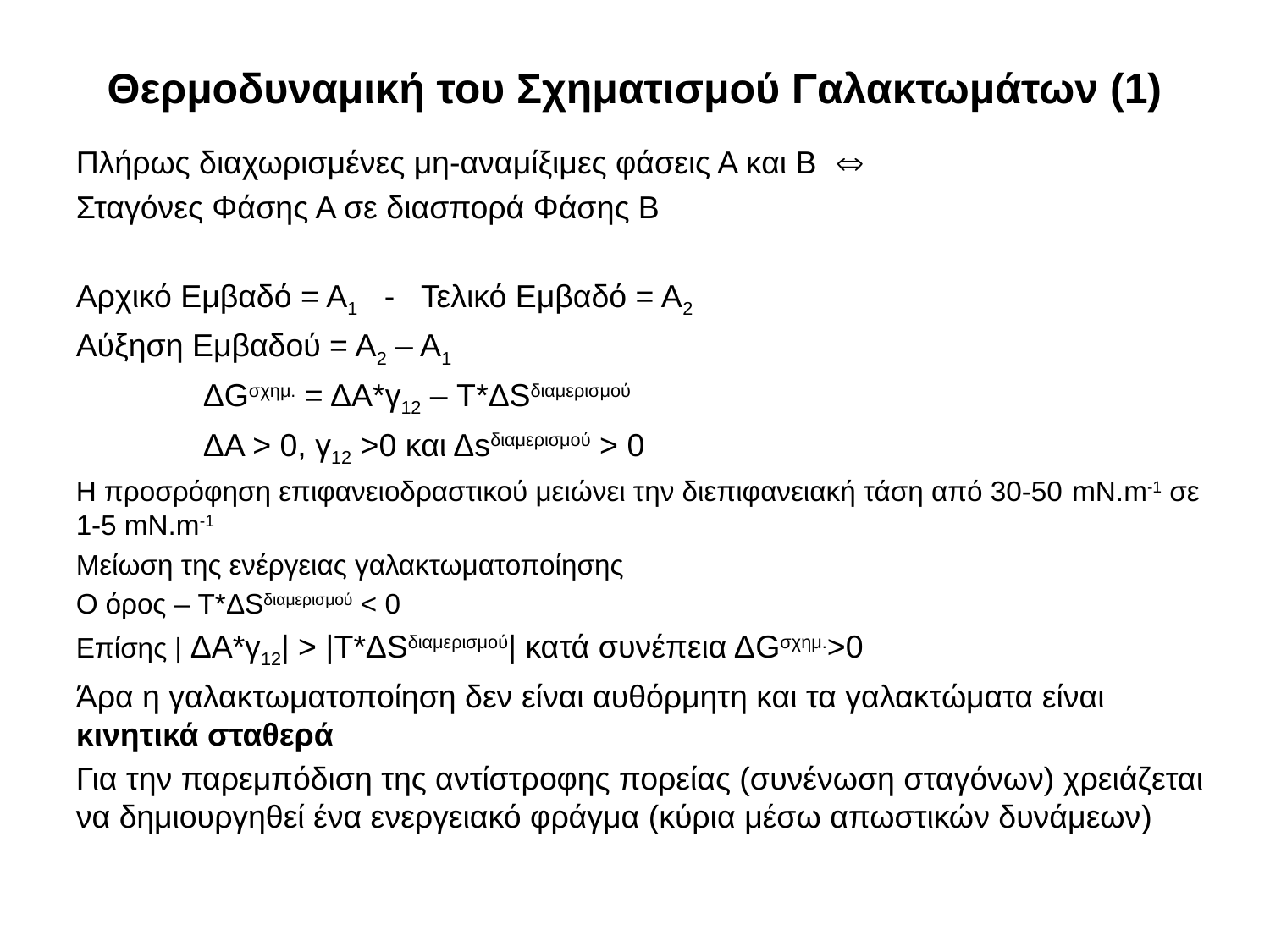

# Θερμοδυναμική του Σχηματισμού Γαλακτωμάτων (1)
Πλήρως διαχωρισμένες μη-αναμίξιμες φάσεις Α και Β  ⇔
Σταγόνες Φάσης Α σε διασπορά Φάσης Β

Αρχικό Εμβαδό = Α1   -   Τελικό Εμβαδό = Α2
Αύξηση Εμβαδού = Α2 – Α1
	ΔGσχημ. = ΔΑ*γ12 – T*ΔSδιαμερισμού
	ΔΑ > 0, γ12 >0 και Δsδιαμερισμού > 0
Η προσρόφηση επιφανειοδραστικού μειώνει την διεπιφανειακή τάση από 30-50 mN.m-1 σε 1-5 mN.m-1
Μείωση της ενέργειας γαλακτωματοποίησης
Ο όρος – T*ΔSδιαμερισμού < 0
Επίσης | ΔΑ*γ12| > |T*ΔSδιαμερισμού| κατά συνέπεια ΔGσχημ.>0
Άρα η γαλακτωματοποίηση δεν είναι αυθόρμητη και τα γαλακτώματα είναι κινητικά σταθερά
Για την παρεμπόδιση της αντίστροφης πορείας (συνένωση σταγόνων) χρειάζεται να δημιουργηθεί ένα ενεργειακό φράγμα (κύρια μέσω απωστικών δυνάμεων)